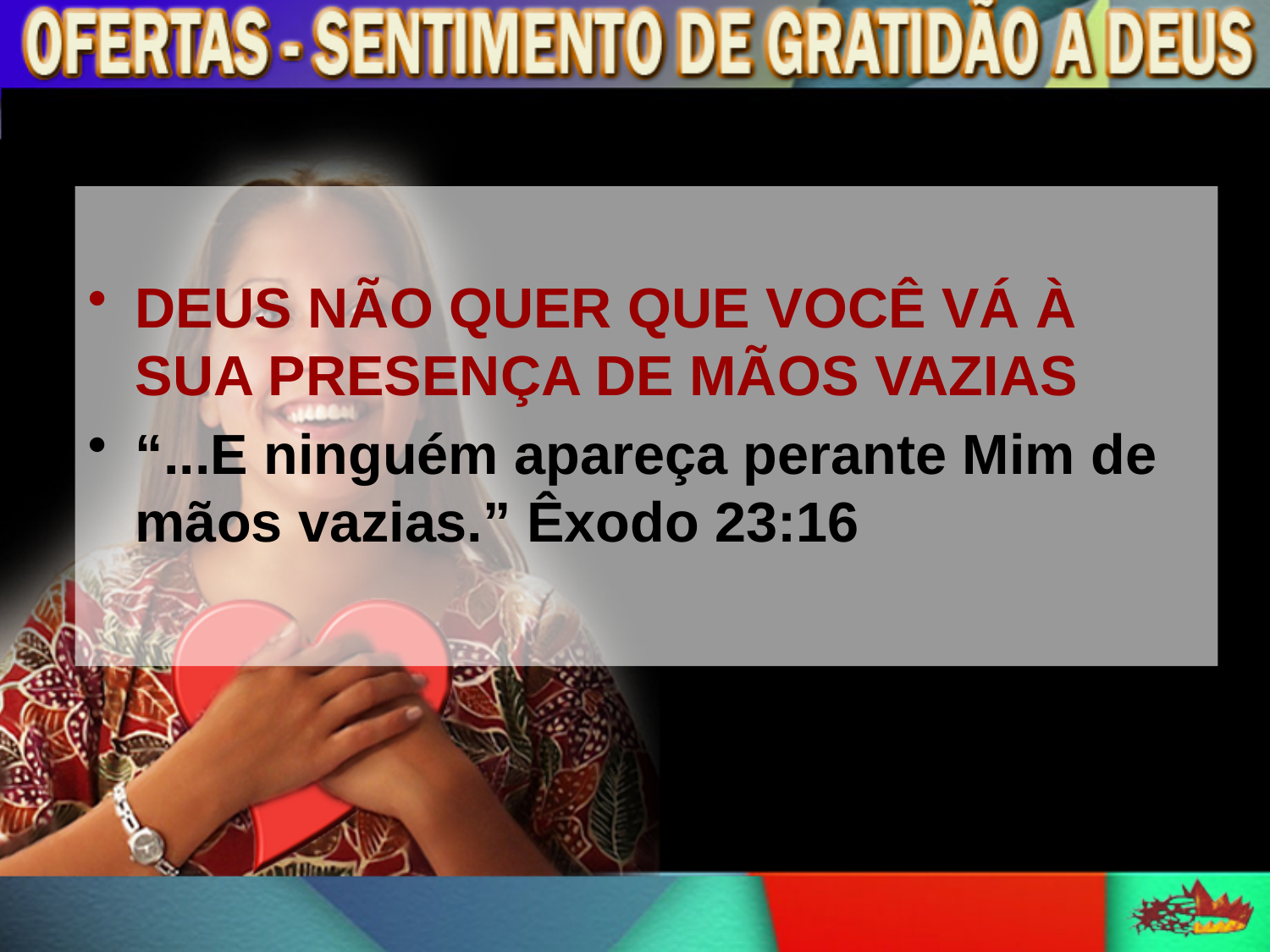

DEUS NÃO QUER QUE VOCÊ VÁ À SUA PRESENÇA DE MÃOS VAZIAS
“...E ninguém apareça perante Mim de mãos vazias.” Êxodo 23:16